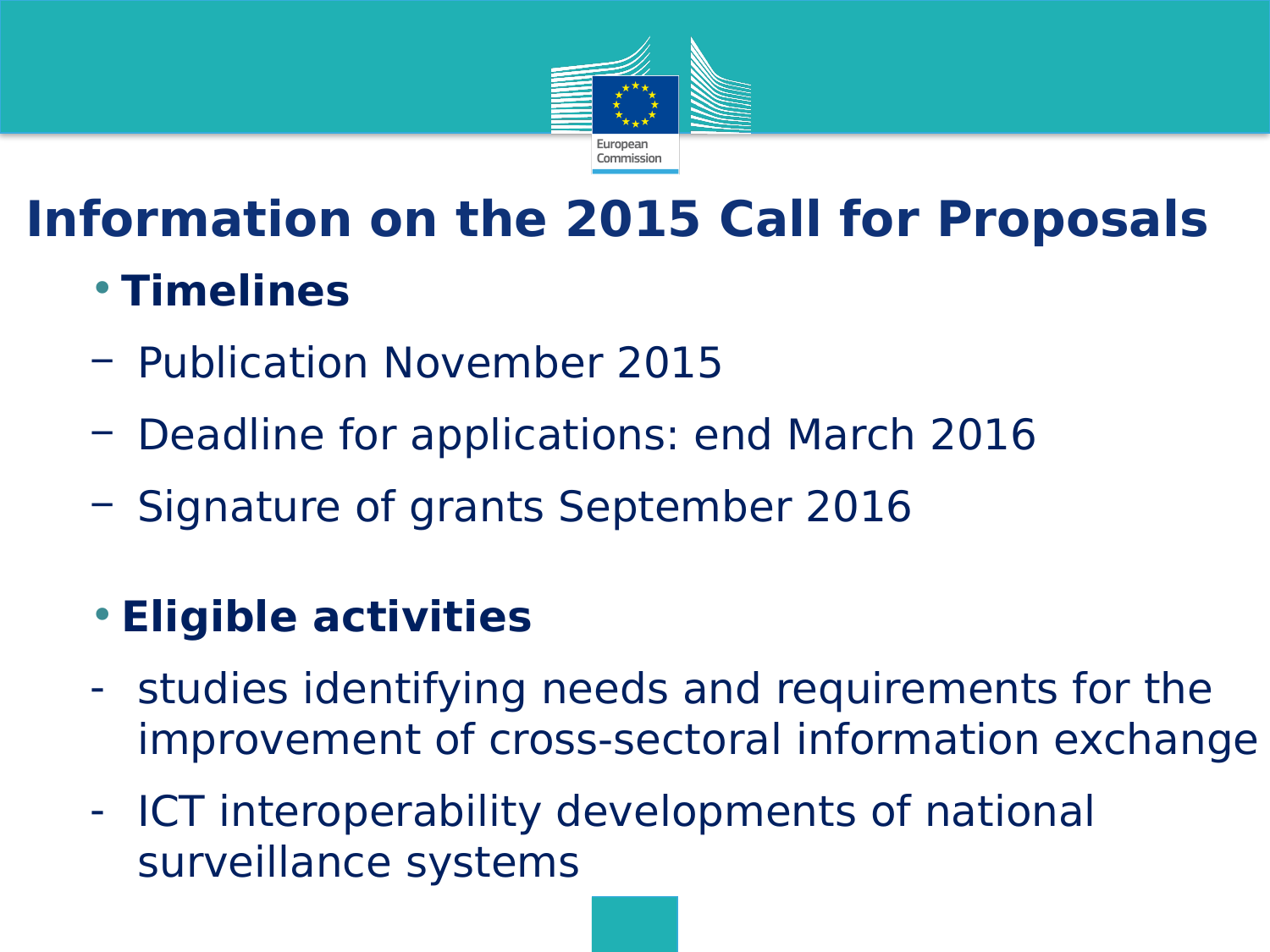

Information on the 2015 Call for Proposals
Timelines
Publication November 2015
Deadline for applications: end March 2016
Signature of grants September 2016

Eligible activities
studies identifying needs and requirements for the improvement of cross-sectoral information exchange
ICT interoperability developments of national surveillance systems